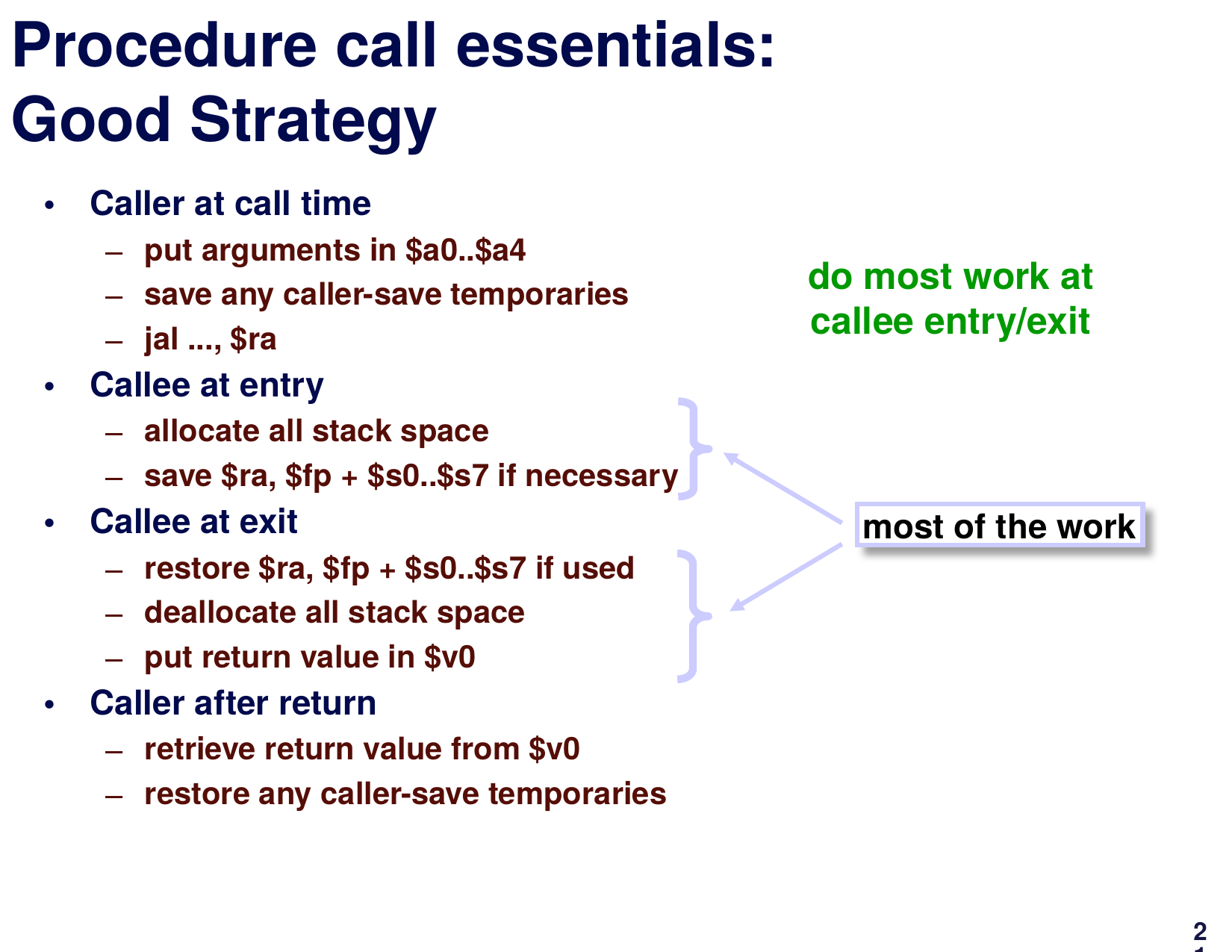

# Procedure call essentials: Good Strategy
Caller at call time
put arguments in $a0..$a4
save any caller-save temporaries
jal ..., $ra
Callee at entry
allocate all stack space
save $ra, $fp + $s0..$s7 if necessary
Callee at exit
restore $ra, $fp + $s0..$s7 if used
deallocate all stack space
put return value in $v0
Caller after return
retrieve return value from $v0
restore any caller-save temporaries
do most work at callee entry/exit

most of the work

21